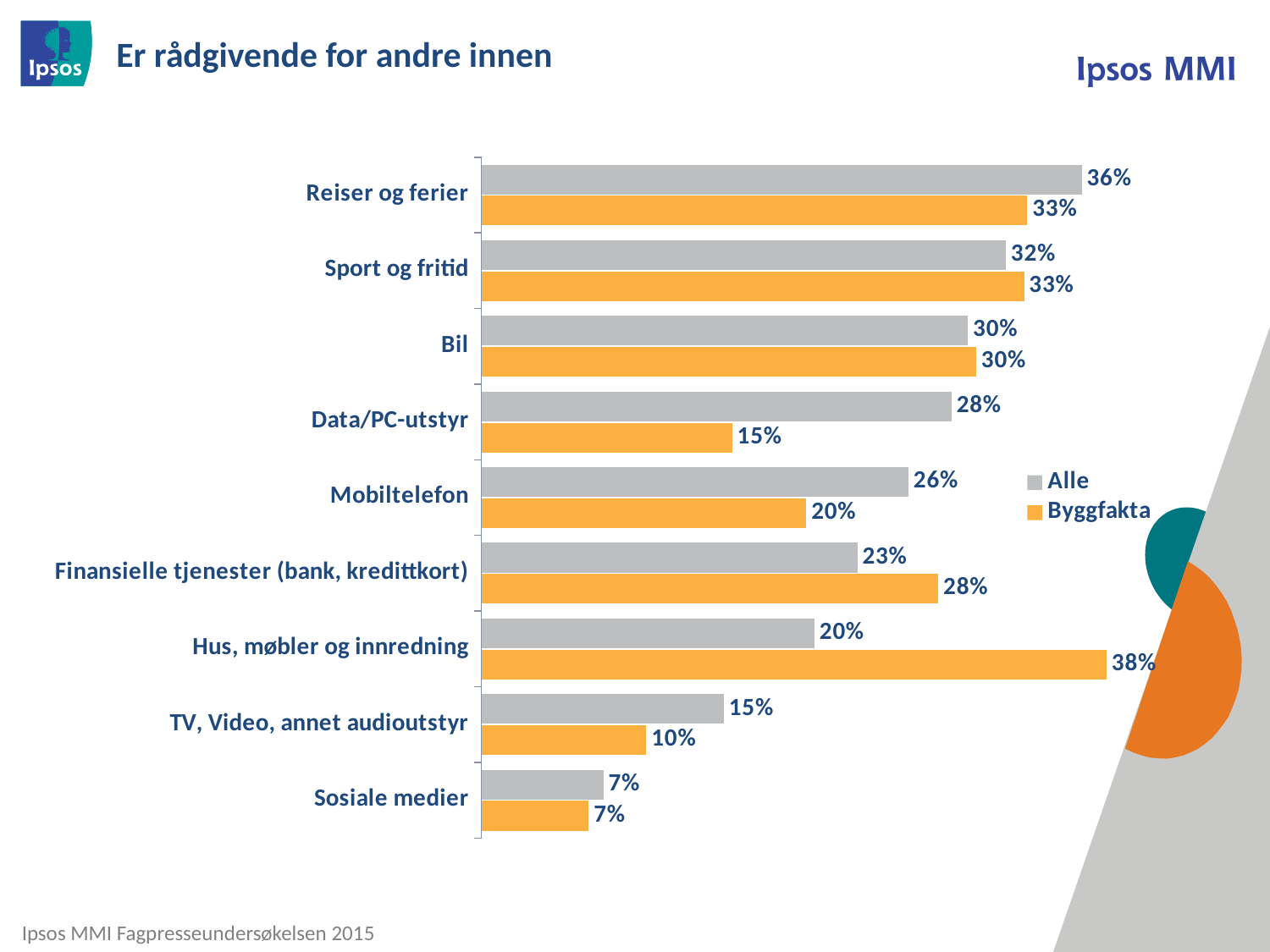

# Er rådgivende for andre innen

### Chart

| Category | Byggfakta | Alle |
|---|---|---|
|  Sosiale medier | 0.065 | 0.07400000000000001 |
| TV, Video, annet audioutstyr | 0.1 | 0.147 |
| Hus, møbler og innredning | 0.379 | 0.20199999999999999 |
| Finansielle tjenester (bank, kredittkort) | 0.27699999999999997 | 0.228 |
|  Mobiltelefon | 0.19699999999999998 | 0.259 |
| Data/PC-utstyr | 0.152 | 0.285 |
| Bil | 0.3 | 0.295 |
|  Sport og fritid | 0.32899999999999996 | 0.318 |
| Reiser og ferier | 0.331 | 0.364 |